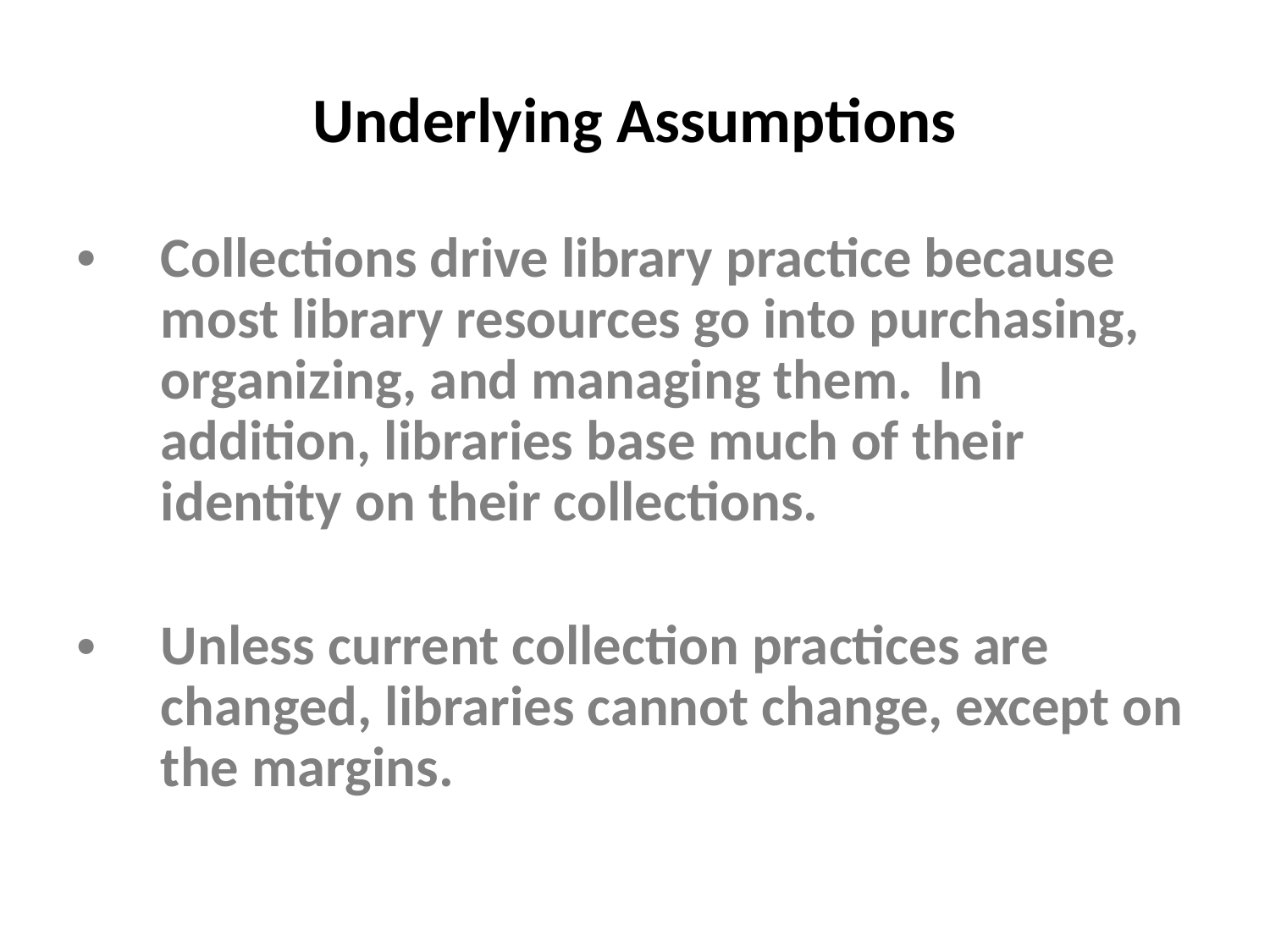

# Underlying Assumptions
Collections drive library practice because most library resources go into purchasing, organizing, and managing them.  In addition, libraries base much of their identity on their collections.

Unless current collection practices are changed, libraries cannot change, except on the margins.